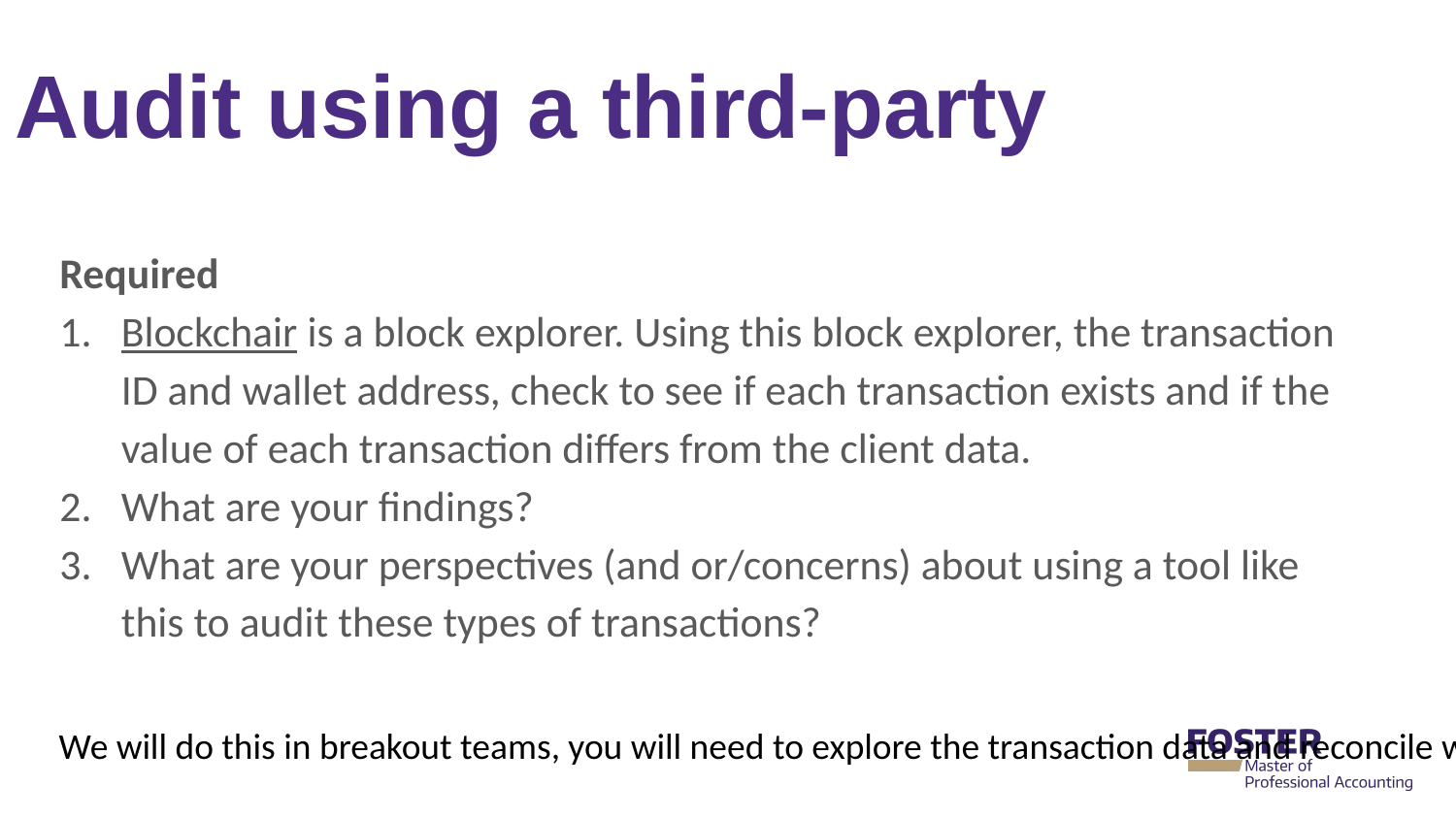

# Audit using a third-party
Required
Blockchair is a block explorer. Using this block explorer, the transaction ID and wallet address, check to see if each transaction exists and if the value of each transaction differs from the client data.
What are your findings?
What are your perspectives (and or/concerns) about using a tool like this to audit these types of transactions?

We will do this in breakout teams, you will need to explore the transaction data and reconcile with the info in the excel sheet.